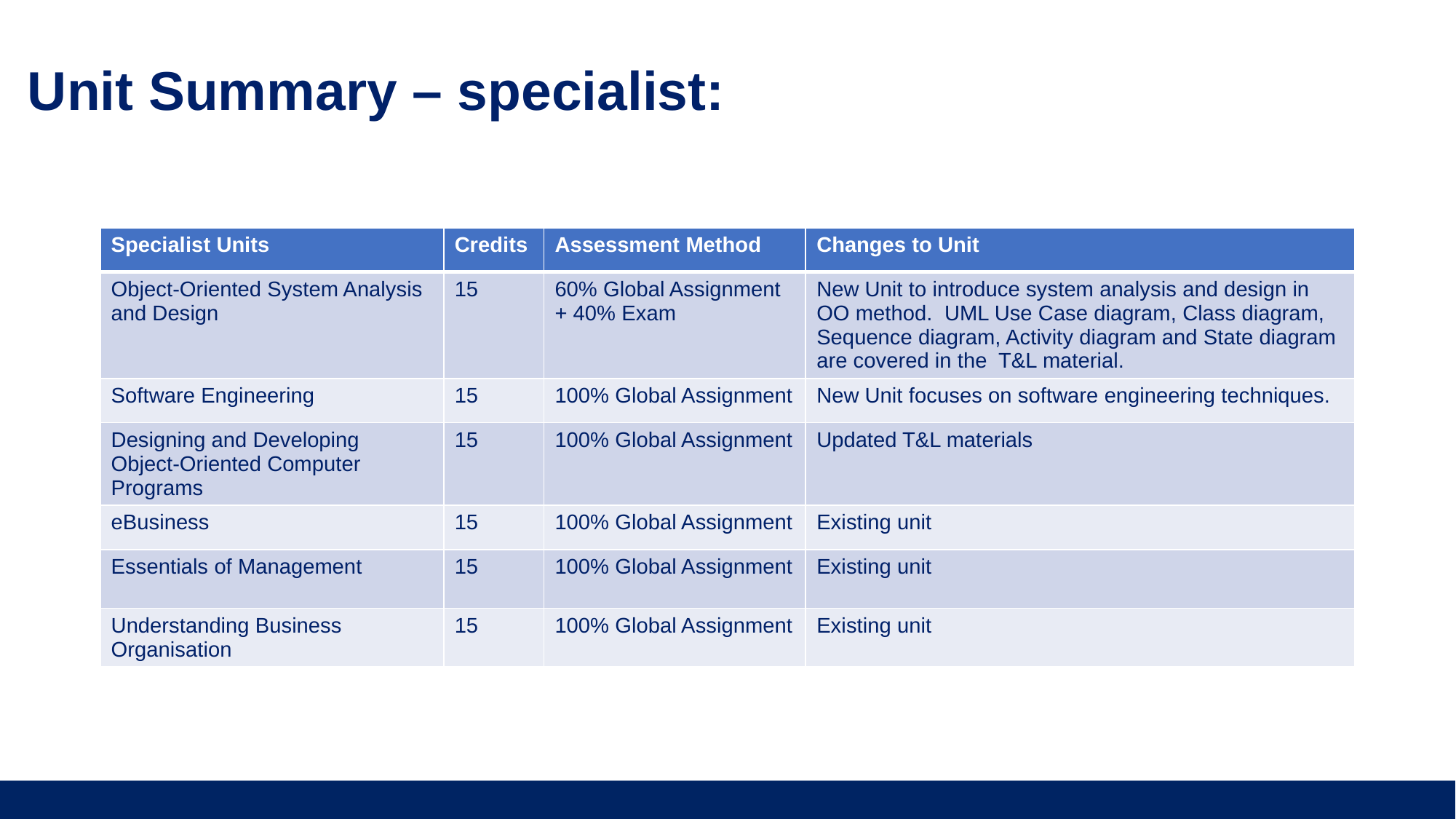

Unit Summary – specialist:
| Specialist Units | Credits | Assessment Method | Changes to Unit |
| --- | --- | --- | --- |
| Object-Oriented System Analysis and Design | 15 | 60% Global Assignment + 40% Exam | New Unit to introduce system analysis and design in OO method. UML Use Case diagram, Class diagram, Sequence diagram, Activity diagram and State diagram are covered in the T&L material. |
| Software Engineering | 15 | 100% Global Assignment | New Unit focuses on software engineering techniques. |
| Designing and Developing Object-Oriented Computer Programs | 15 | 100% Global Assignment | Updated T&L materials |
| eBusiness | 15 | 100% Global Assignment | Existing unit |
| Essentials of Management | 15 | 100% Global Assignment | Existing unit |
| Understanding Business Organisation | 15 | 100% Global Assignment | Existing unit |